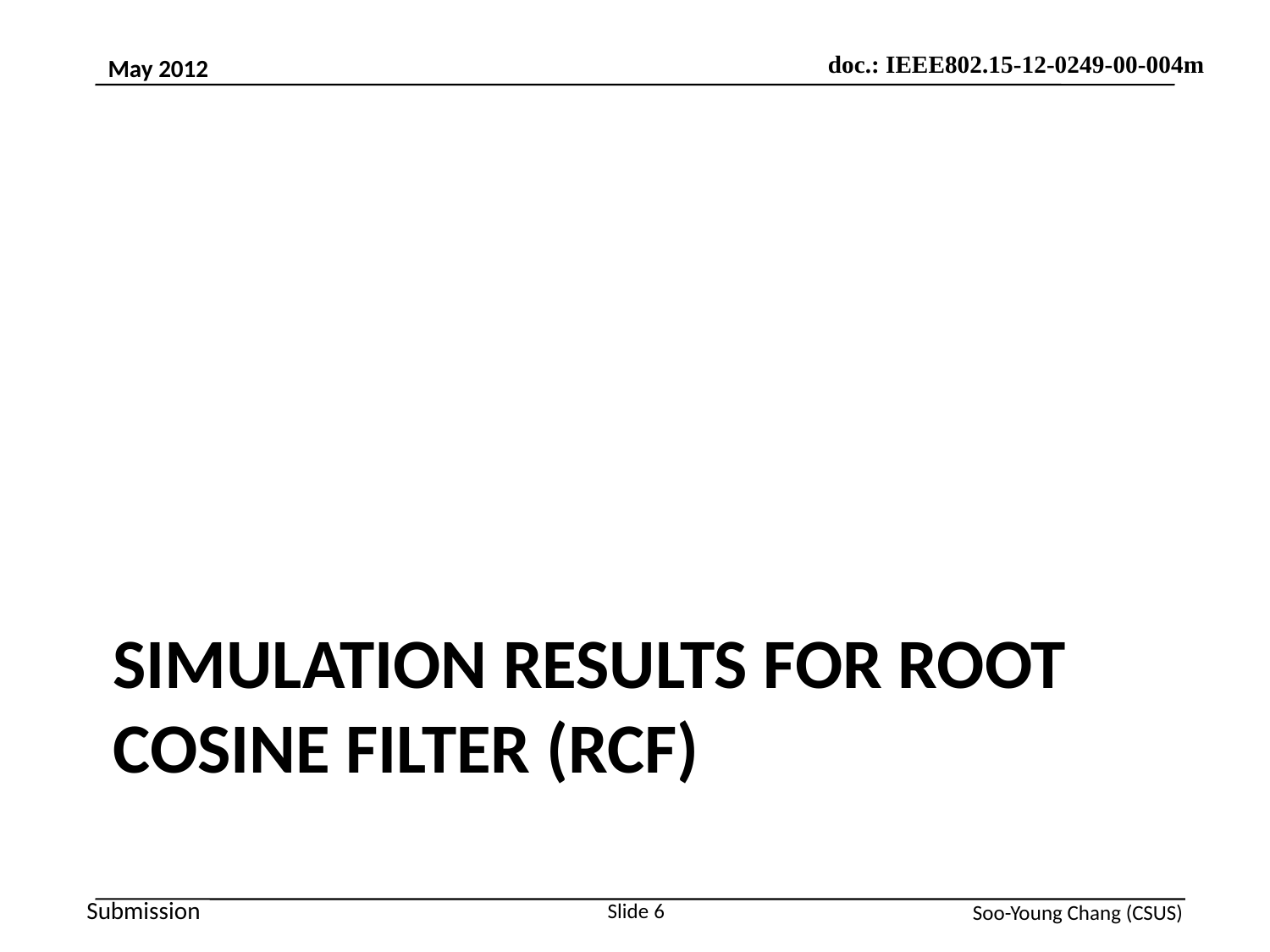

# Simulation results for Root Cosine Filter (rcf)